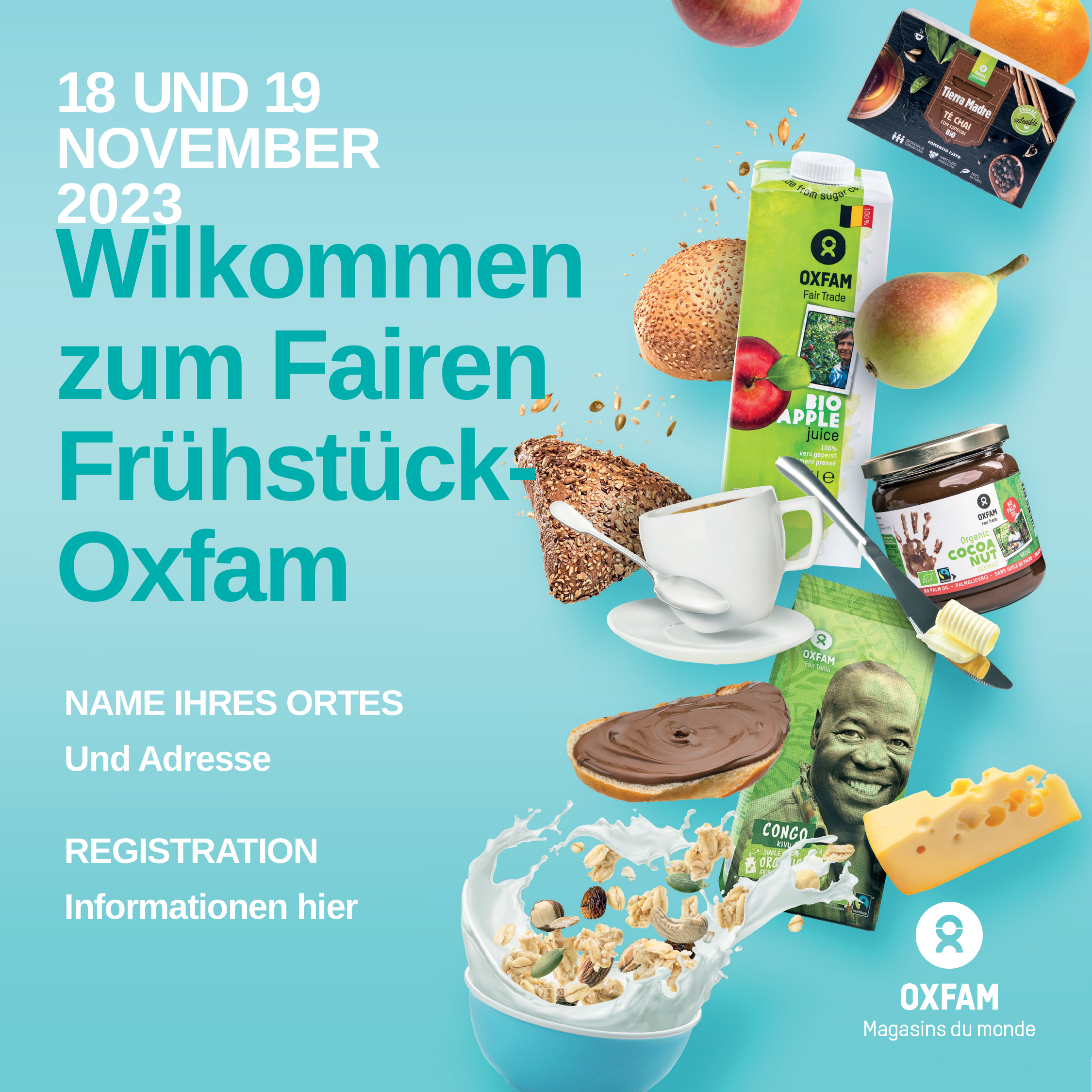

# 18 UND 19 NOVEMBER 2023
Wilkommen
zum Fairen
Frühstück-
Oxfam
NAME IHRES ORTES
Und Adresse
REGISTRATION
Informationen hier